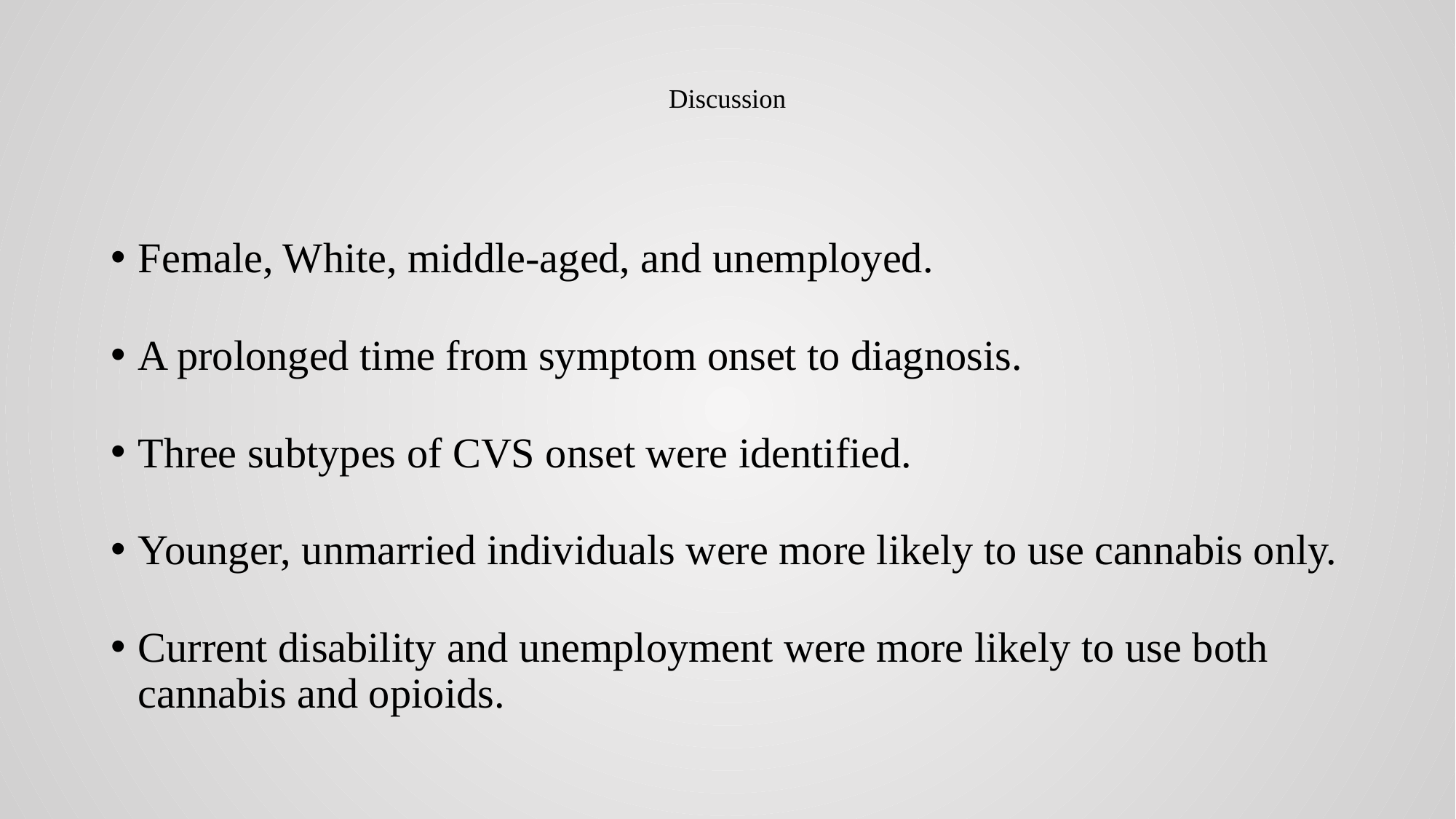

# Discussion
Female, White, middle-aged, and unemployed.
A prolonged time from symptom onset to diagnosis.
Three subtypes of CVS onset were identified.
Younger, unmarried individuals were more likely to use cannabis only.
Current disability and unemployment were more likely to use both cannabis and opioids.